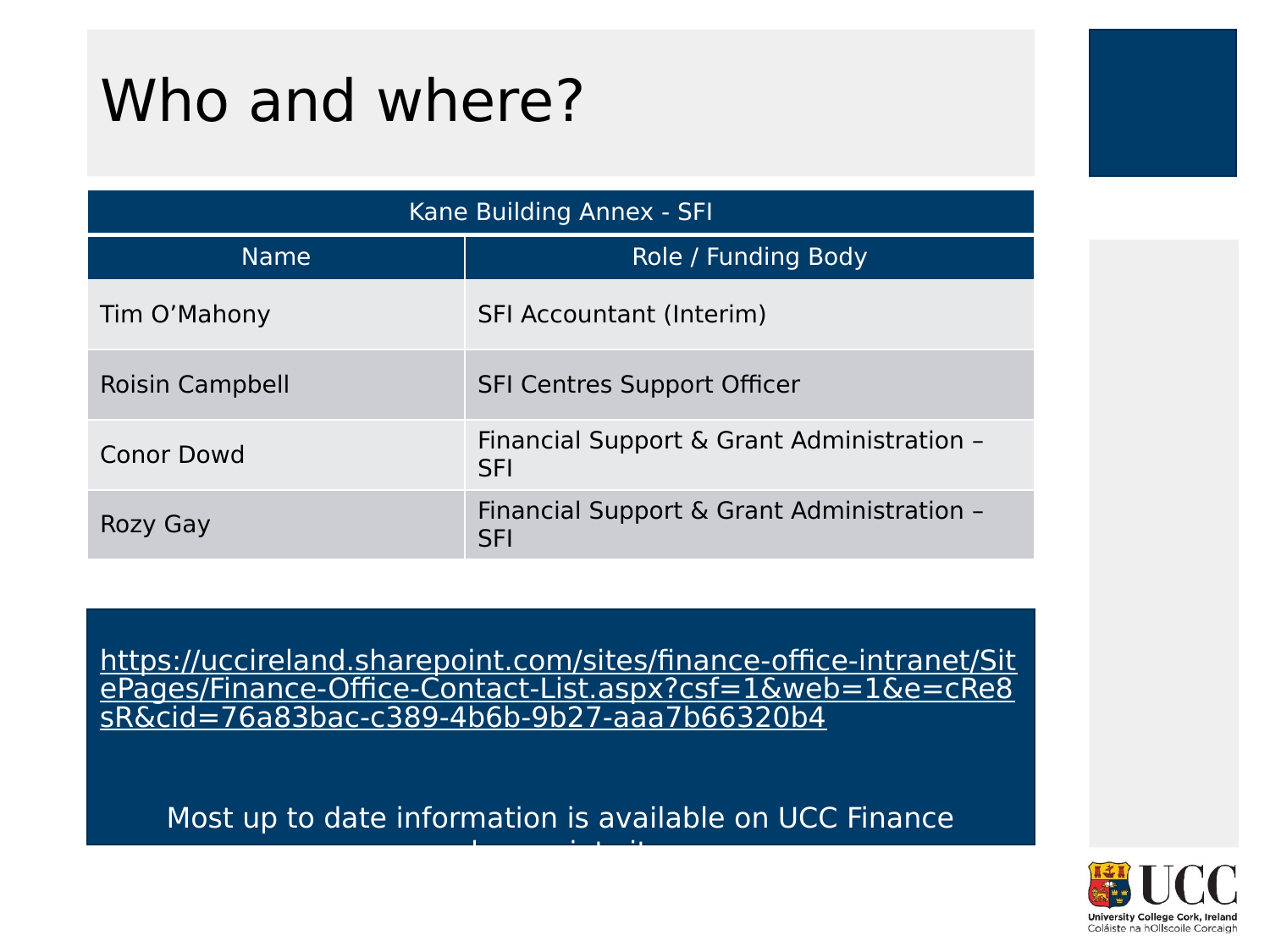

# Who and where?
| Kane Building Annex - SFI |  |
| --- | --- |
| Name | Role / Funding Body |
| Tim O’Mahony | SFI Accountant (Interim) |
| Roisin Campbell | SFI Centres Support Officer |
| Conor Dowd | Financial Support & Grant Administration – SFI |
| Rozy Gay | Financial Support & Grant Administration – SFI |

https://uccireland.sharepoint.com/sites/finance-office-intranet/SitePages/Finance-Office-Contact-List.aspx?csf=1&web=1&e=cRe8sR&cid=76a83bac-c389-4b6b-9b27-aaa7b66320b4

Most up to date information is available on UCC Finance sharepoint site